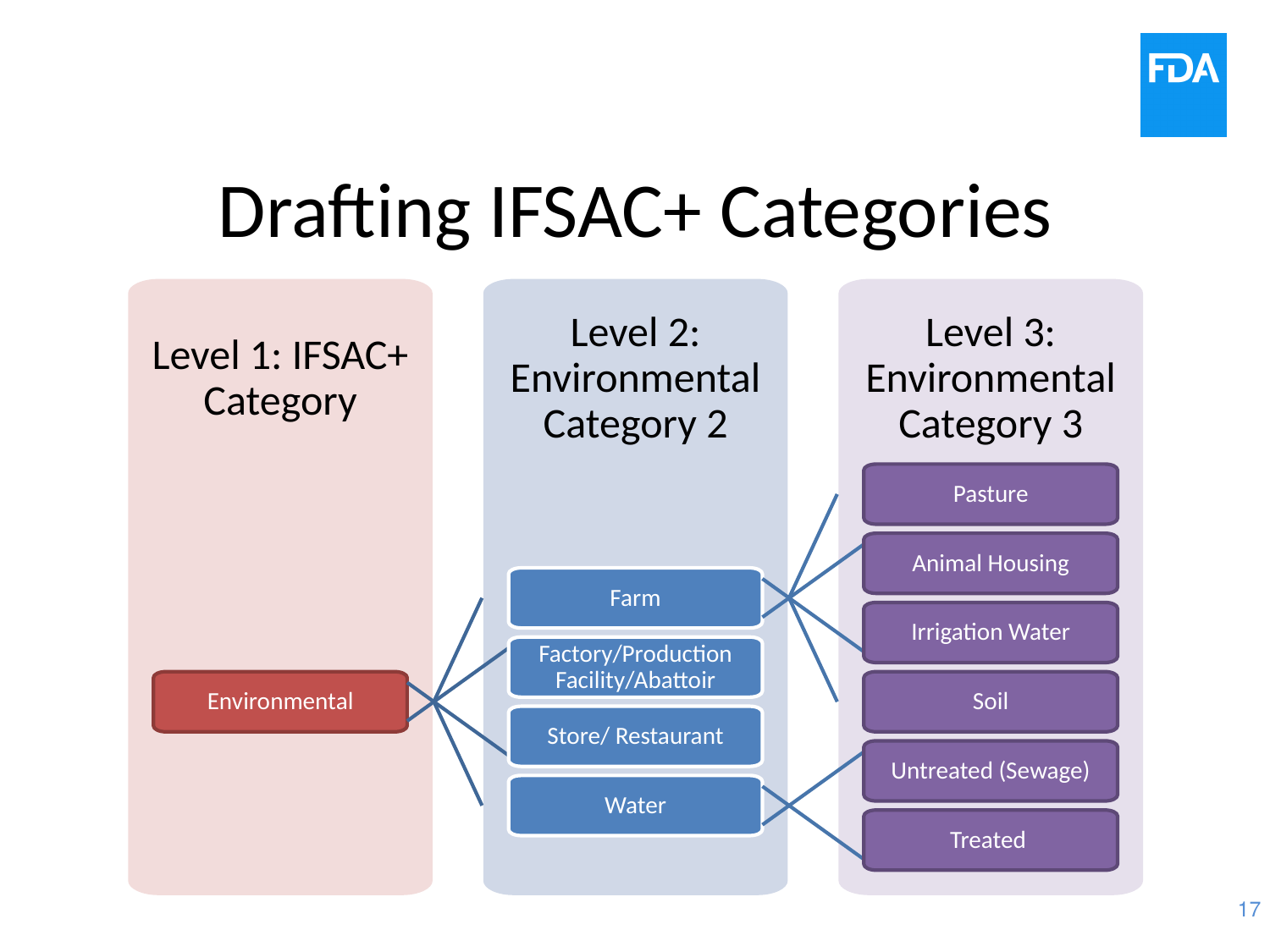

# Drafting IFSAC+ Categories
Level 1: IFSAC+ Category
Level 2: Environmental Category 2
Level 3: Environmental Category 3
Pasture
Animal Housing

Farm

Irrigation Water

Factory/Production Facility/Abattoir

Environmental
Soil

Store/ Restaurant

Untreated (Sewage)

Water

Treated